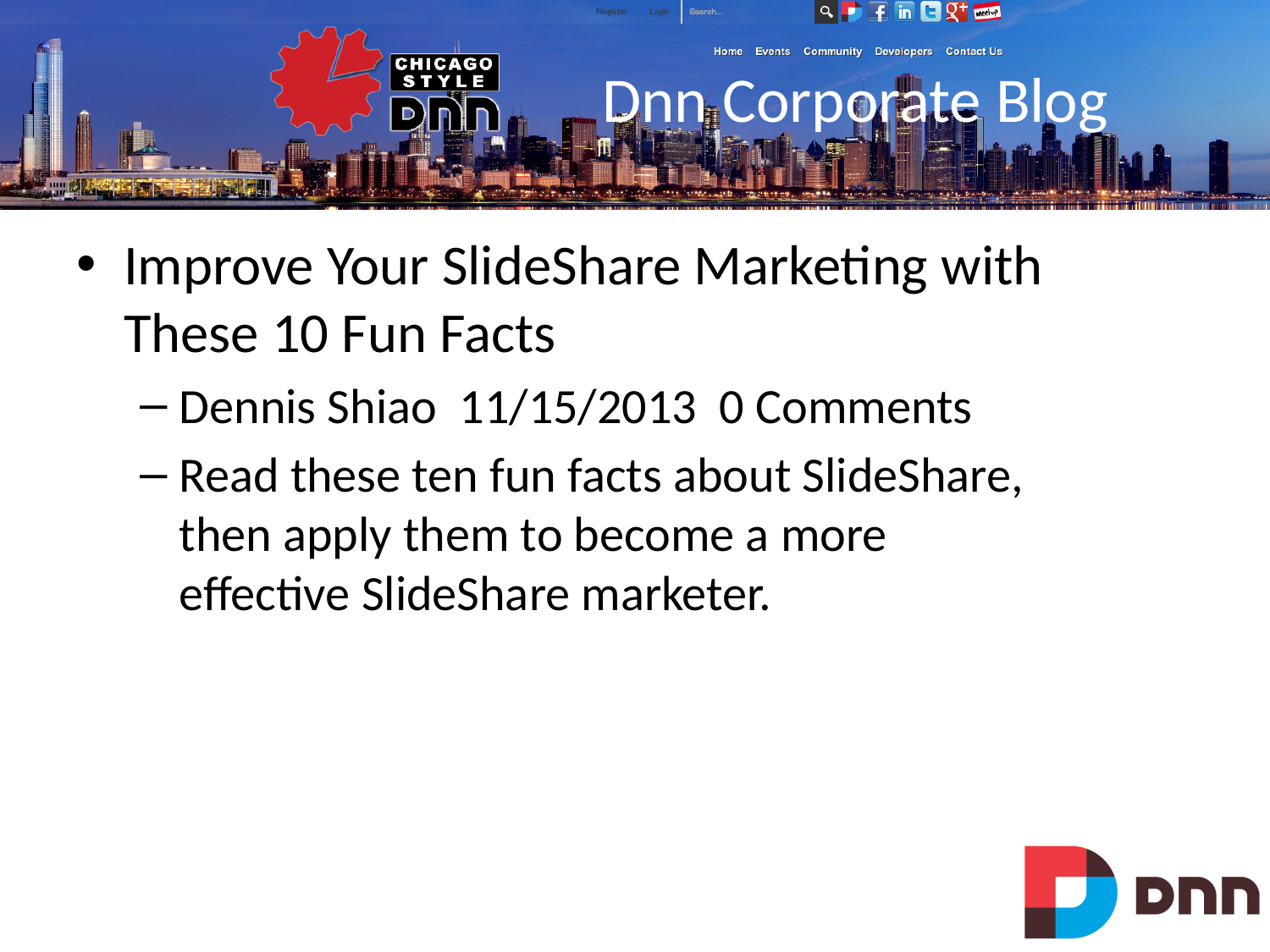

# Dnn Corporate Blog
Improve Your SlideShare Marketing with These 10 Fun Facts
Dennis Shiao  11/15/2013  0 Comments
Read these ten fun facts about SlideShare, then apply them to become a more effective SlideShare marketer.